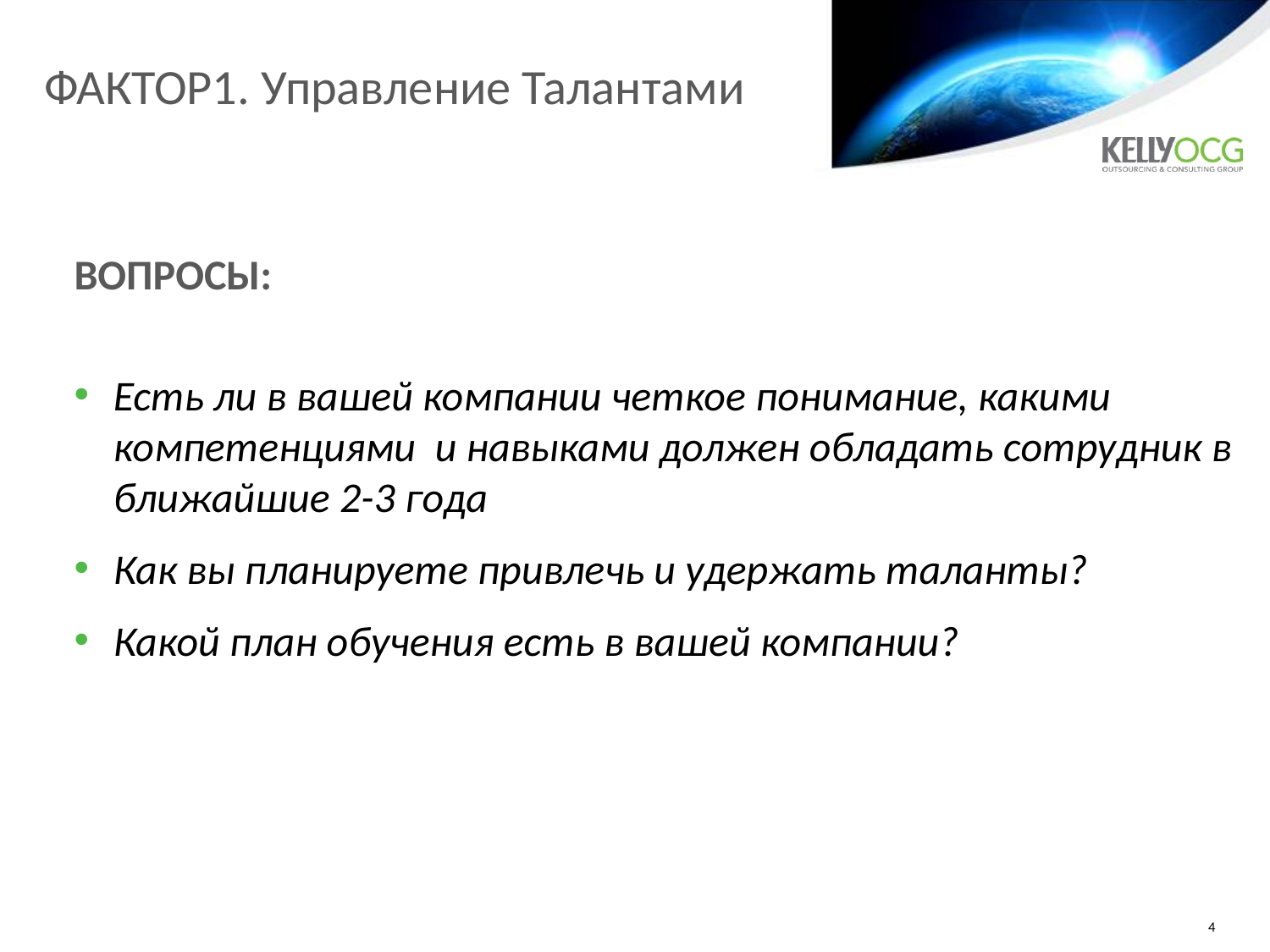

# ФАКТОР1. Управление Талантами
ВОПРОСЫ:

Есть ли в вашей компании четкое понимание, какими компетенциями  и навыками должен обладать сотрудник в ближайшие 2-3 года
Как вы планируете привлечь и удержать таланты?
Какой план обучения есть в вашей компании?